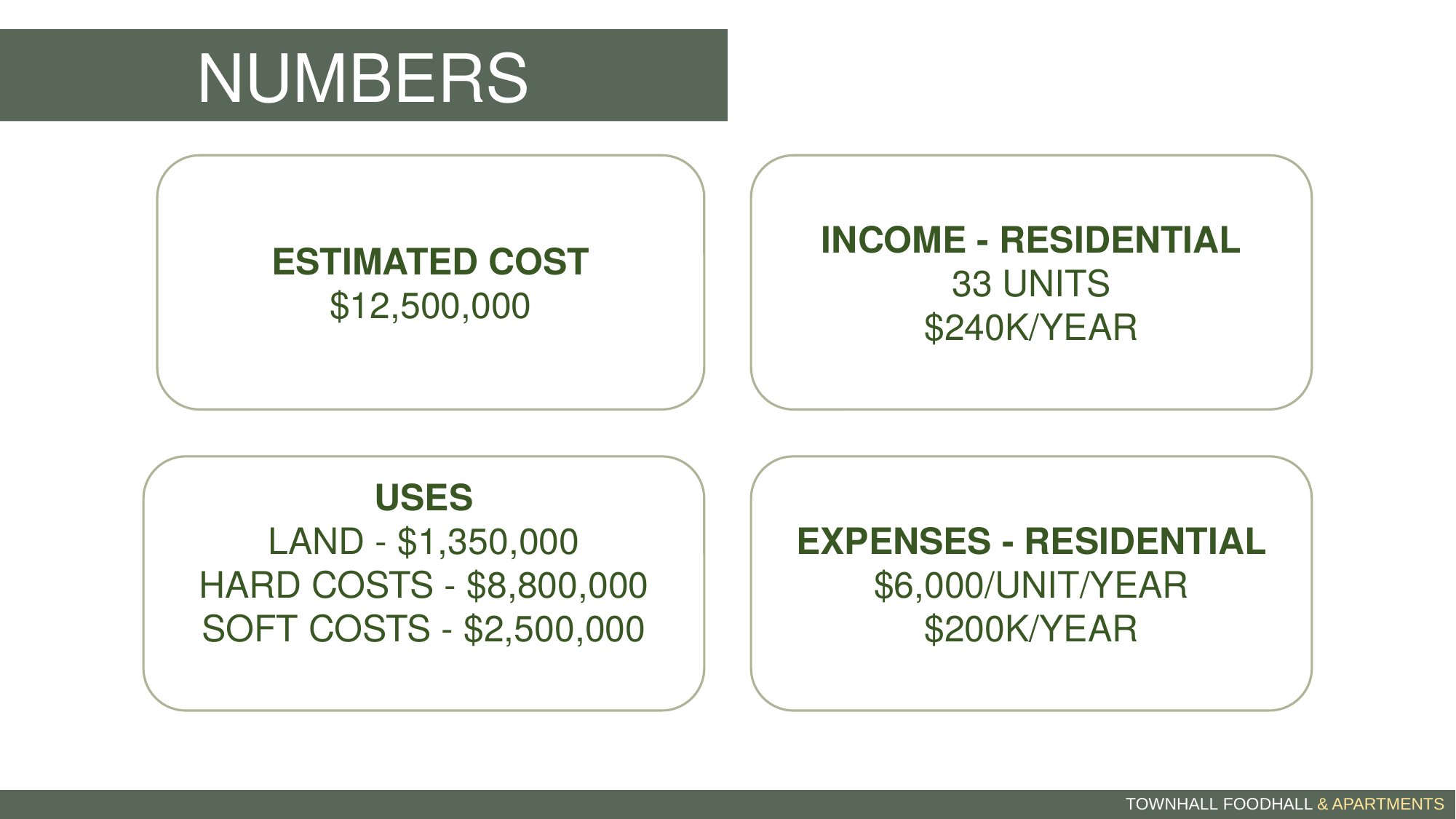

NUMBERS
Income - residential
33 units
$240k/year
ESTIMATED Cost
$12,500,000
USES
Land - $1,350,000
HARD COSTS - $8,800,000
Soft Costs - $2,500,000

Expenses - residential
$6,000/unit/year
$200k/year
TOWNHALL FOODHALL & APARTMENTS